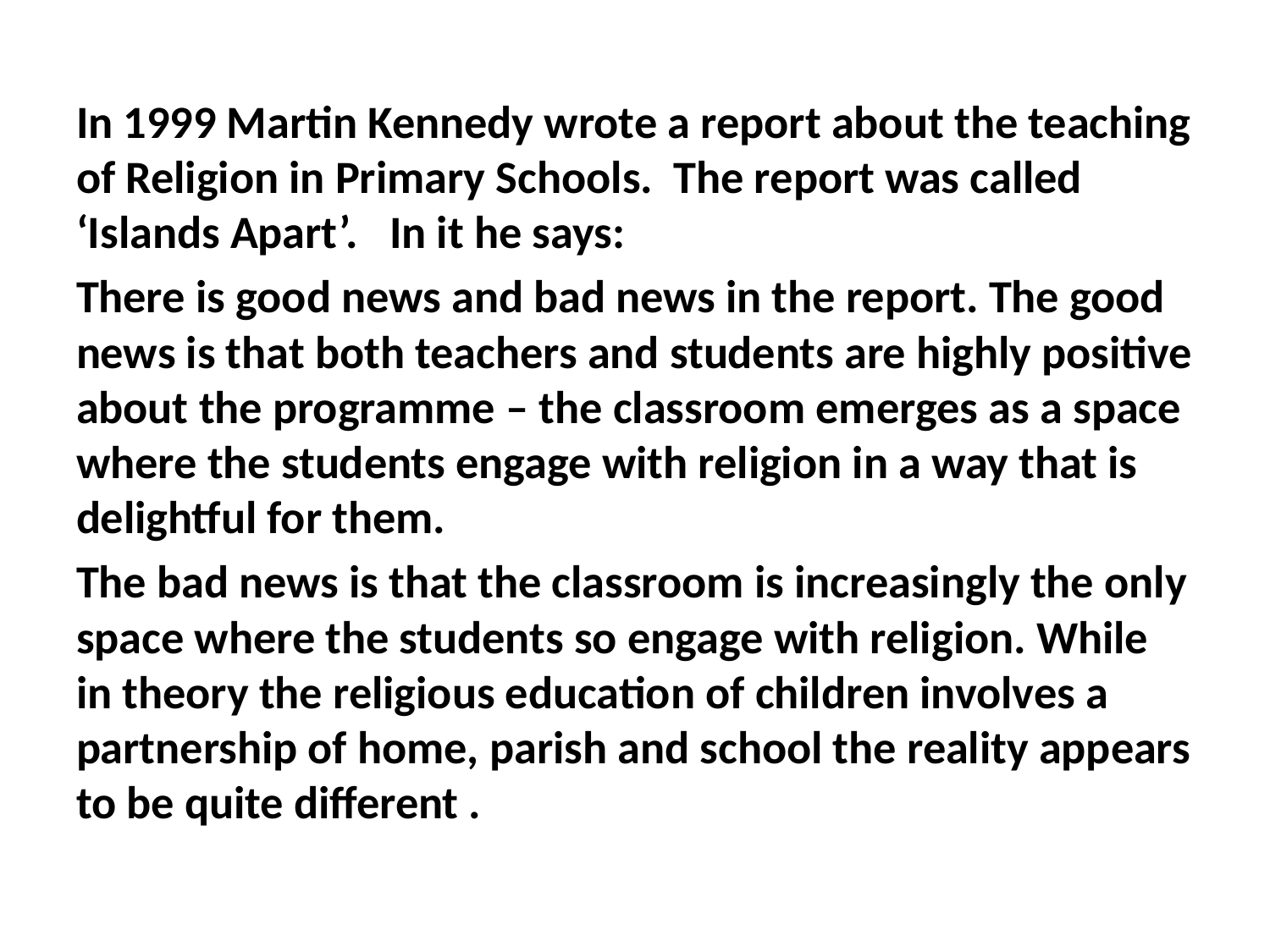

In 1999 Martin Kennedy wrote a report about the teaching of Religion in Primary Schools.  The report was called ‘Islands Apart’.   In it he says:
There is good news and bad news in the report. The good news is that both teachers and students are highly positive about the programme – the classroom emerges as a space where the students engage with religion in a way that is delightful for them.
The bad news is that the classroom is increasingly the only space where the students so engage with religion. While in theory the religious education of children involves a partnership of home, parish and school the reality appears to be quite different .